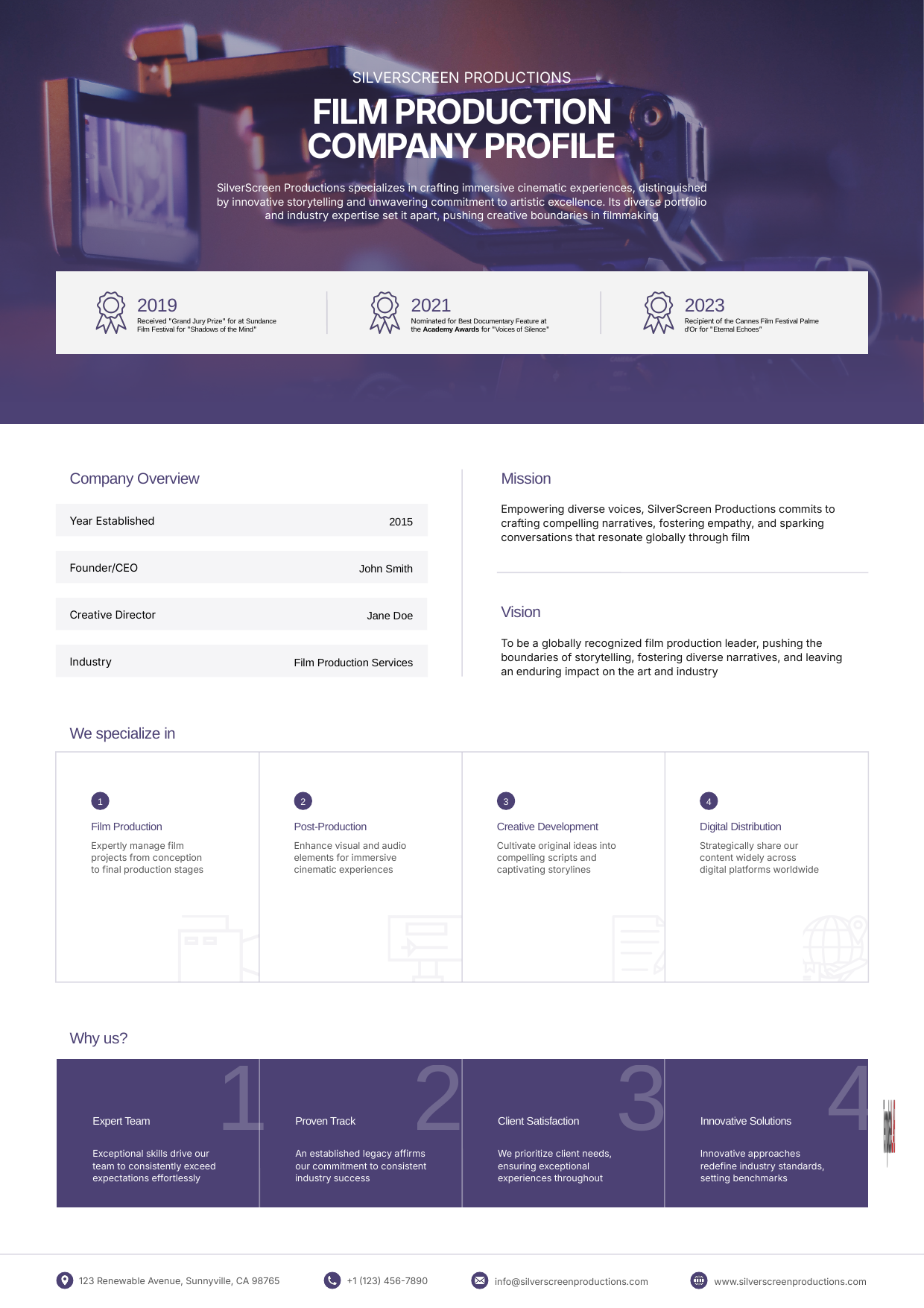

SILVERSCREEN PRODUCTIONS
FILM PRODUCTION COMPANY PROFILE
SilverScreen Productions specializes in crafting immersive cinematic experiences, distinguished by innovative storytelling and unwavering commitment to artistic excellence. Its diverse portfolio and industry expertise set it apart, pushing creative boundaries in filmmaking

2019
Received "Grand Jury Prize" for at Sundance Film Festival for "Shadows of the Mind"

2021
Nominated for Best Documentary Feature at the Academy Awards for "Voices of Silence"

2023
Recipient of the Cannes Film Festival Palme d'Or for "Eternal Echoes”
Company Overview

Year Established
2015

Founder/CEO
 John Smith

Creative Director
 Jane Doe

Industry
Film Production Services
Mission
Empowering diverse voices, SilverScreen Productions commits to crafting compelling narratives, fostering empathy, and sparking conversations that resonate globally through film

Vision
To be a globally recognized film production leader, pushing the boundaries of storytelling, fostering diverse narratives, and leaving an enduring impact on the art and industry

We specialize in

1
Film Production
Expertly manage film
projects from conception
to final production stages

2
Post-Production
Enhance visual and audio elements for immersive cinematic experiences

3
Creative Development
Cultivate original ideas into compelling scripts and captivating storylines

4
Digital Distribution
Strategically share our content widely across
digital platforms worldwide

Why us?
1
2
3
4

Expert Team
Proven Track
Client Satisfaction
Innovative Solutions
Exceptional skills drive our team to consistently exceed expectations effortlessly
An established legacy affirms our commitment to consistent industry success
We prioritize client needs, ensuring exceptional experiences throughout
Innovative approaches redefine industry standards, setting benchmarks

info@silverscreenproductions.com

www.silverscreenproductions.com

123 Renewable Avenue, Sunnyville, CA 98765

+1 (123) 456-7890